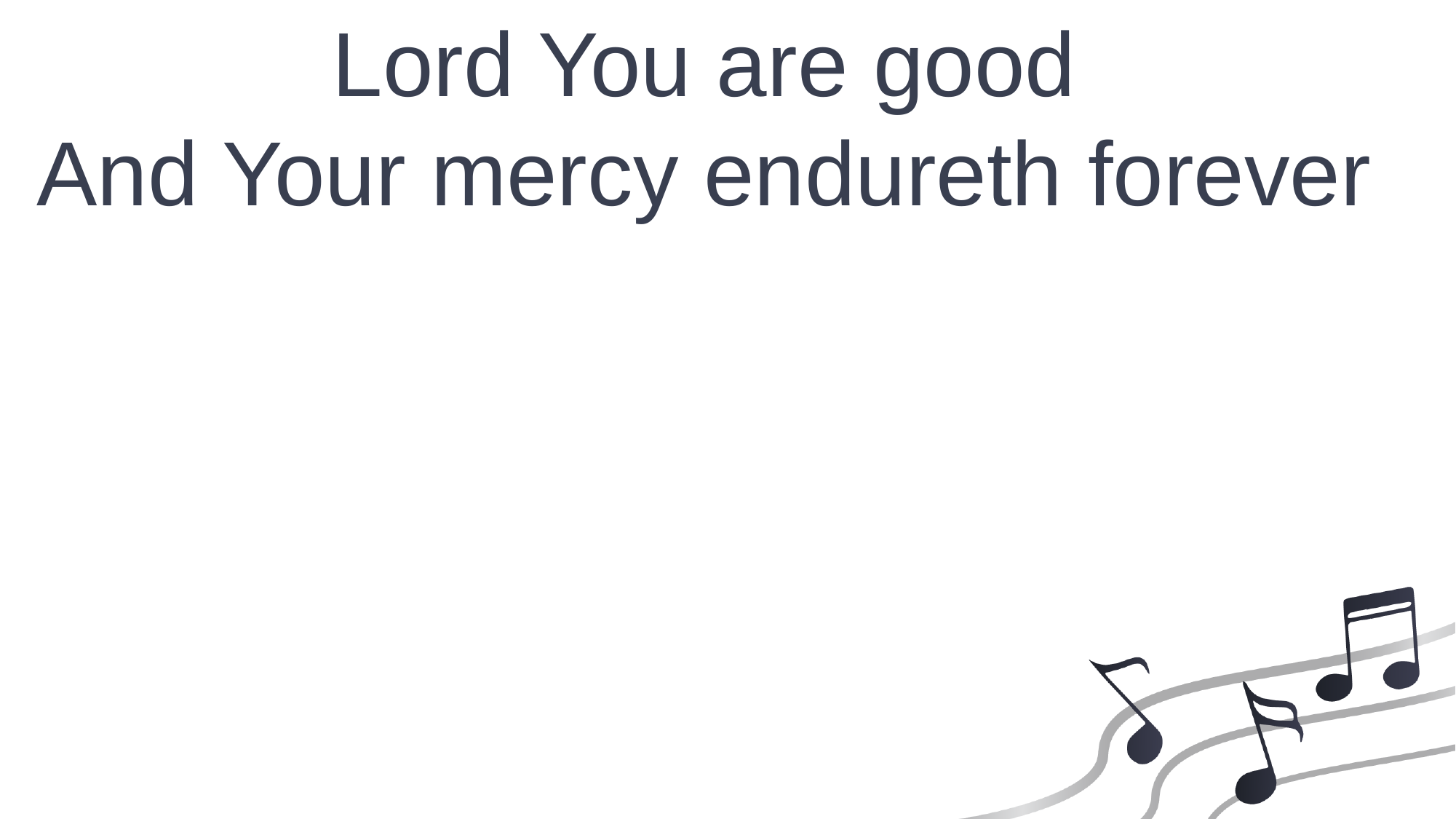

Lord You are good
And Your mercy endureth forever